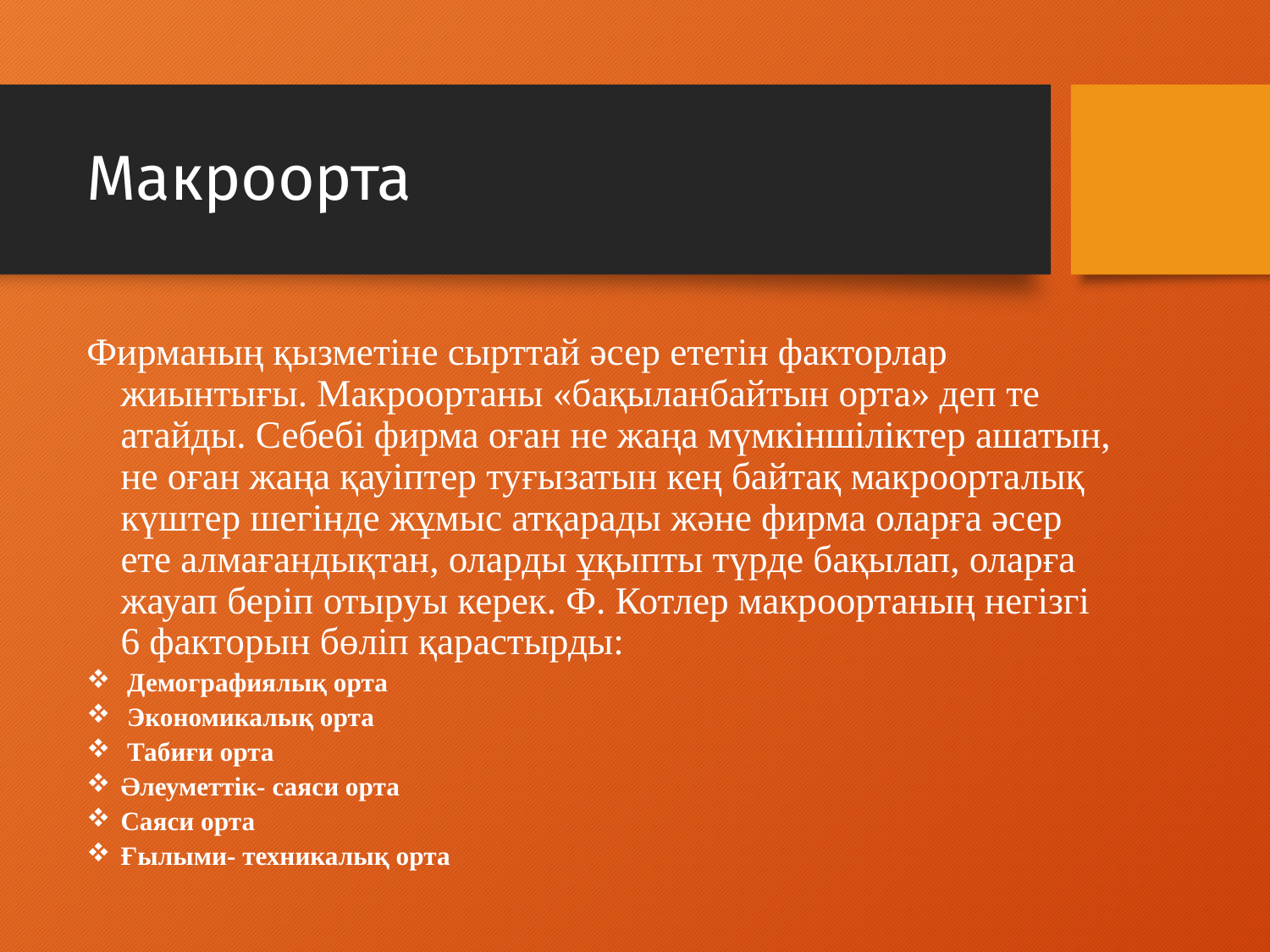

# Макроорта
Фирманың қызметіне сырттай әсер ететін факторлар жиынтығы. Макроортаны «бақыланбайтын орта» деп те атайды. Себебі фирма оған не жаңа мүмкіншіліктер ашатын, не оған жаңа қауіптер туғызатын кең байтақ макроорталық күштер шегінде жұмыс атқарады және фирма оларға әсер ете алмағандықтан, оларды ұқыпты түрде бақылап, оларға жауап беріп отыруы керек. Ф. Котлер макроортаның негізгі 6 факторын бөліп қарастырды:
 Демографиялық орта
 Экономикалық орта
 Табиғи орта
Әлеуметтік- саяси орта
Саяси орта
Ғылыми- техникалық орта